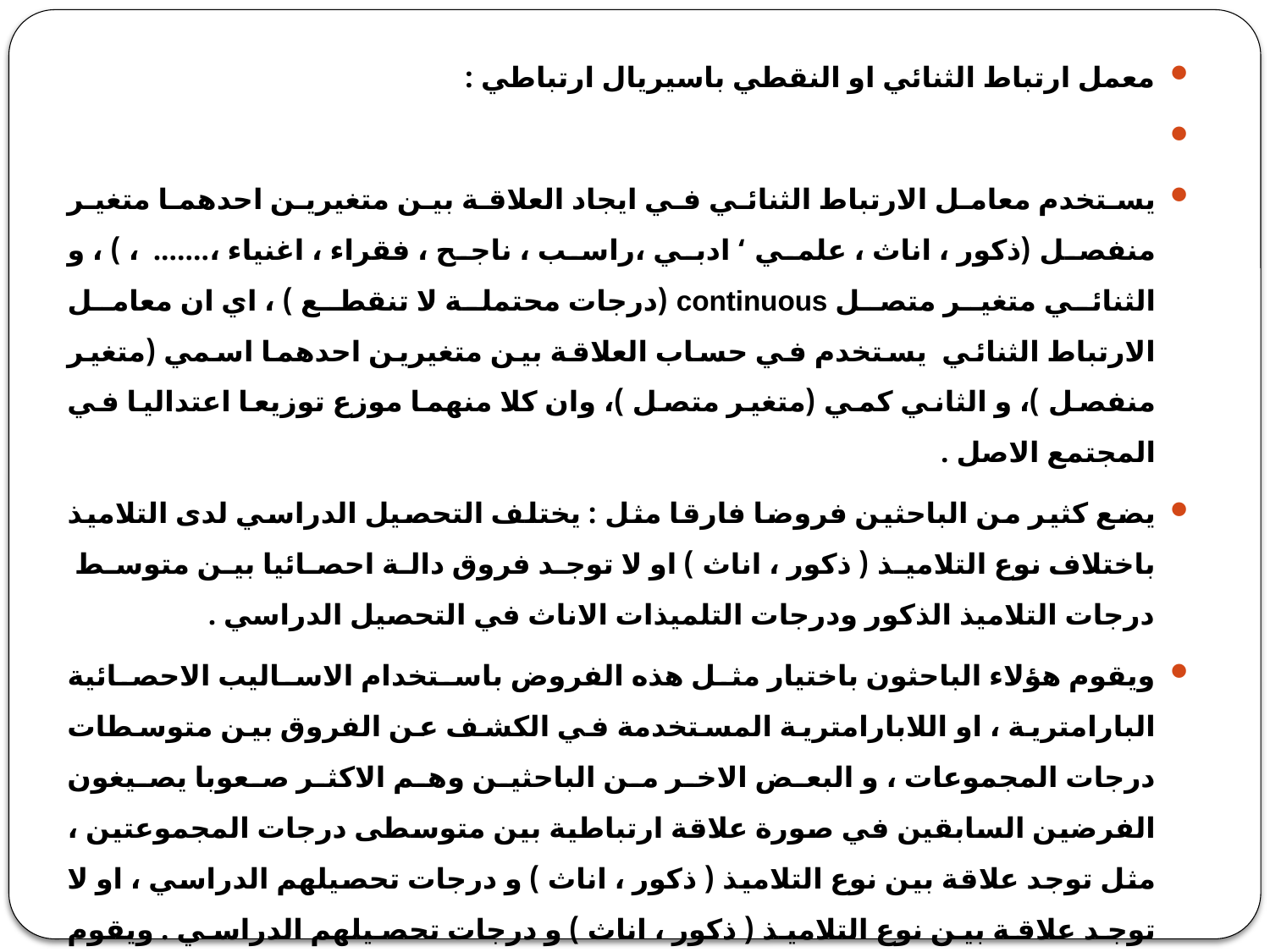

معمل ارتباط الثنائي او النقطي باسيريال ارتباطي :

يستخدم معامل الارتباط الثنائي في ايجاد العلاقة بين متغيرين احدهما متغير منفصل (ذكور ، اناث ، علمي ‘ ادبي ،راسب ، ناجح ، فقراء ، اغنياء ،.......، ) ، و الثنائي متغير متصل continuous (درجات محتملة لا تنقطع ) ، اي ان معامل الارتباط الثنائي  يستخدم في حساب العلاقة بين متغيرين احدهما اسمي (متغير منفصل )، و الثاني كمي (متغير متصل )، وان كلا منهما موزع توزيعا اعتداليا في المجتمع الاصل .
يضع كثير من الباحثين فروضا فارقا مثل : يختلف التحصيل الدراسي لدى التلاميذ باختلاف نوع التلاميذ ( ذكور ، اناث ) او لا توجد فروق دالة احصائيا بين متوسط  درجات التلاميذ الذكور ودرجات التلميذات الاناث في التحصيل الدراسي .
ويقوم هؤلاء الباحثون باختيار مثل هذه الفروض باستخدام الاساليب الاحصائية البارامترية ، او اللابارامترية المستخدمة في الكشف عن الفروق بين متوسطات درجات المجموعات ، و البعض الاخر من الباحثين وهم الاكثر صعوبا يصيغون الفرضين السابقين في صورة علاقة ارتباطية بين متوسطى درجات المجموعتين ، مثل توجد علاقة بين نوع التلاميذ ( ذكور ، اناث ) و درجات تحصيلهم الدراسي ، او لا توجد علاقة بين نوع التلاميذ ( ذكور ، اناث ) و درجات تحصيلهم الدراسي . ويقوم هؤلاء الباحثون باختبار هذه الفروض باستخدام معامل ارتباط الثنائي سواء كانت فروضا فارقة ( كما في الحالة الاولى ) ، او فروضا علاقة ( كما في الحالة الثانية ) ، نظران احد المتغيرين ، او المتغير المستقل (متغير اسمى ) ، و المتغير الثاني (التابع ) متغير كمي ( متصل ) ، باستخدام المعادلة الاتية :

#